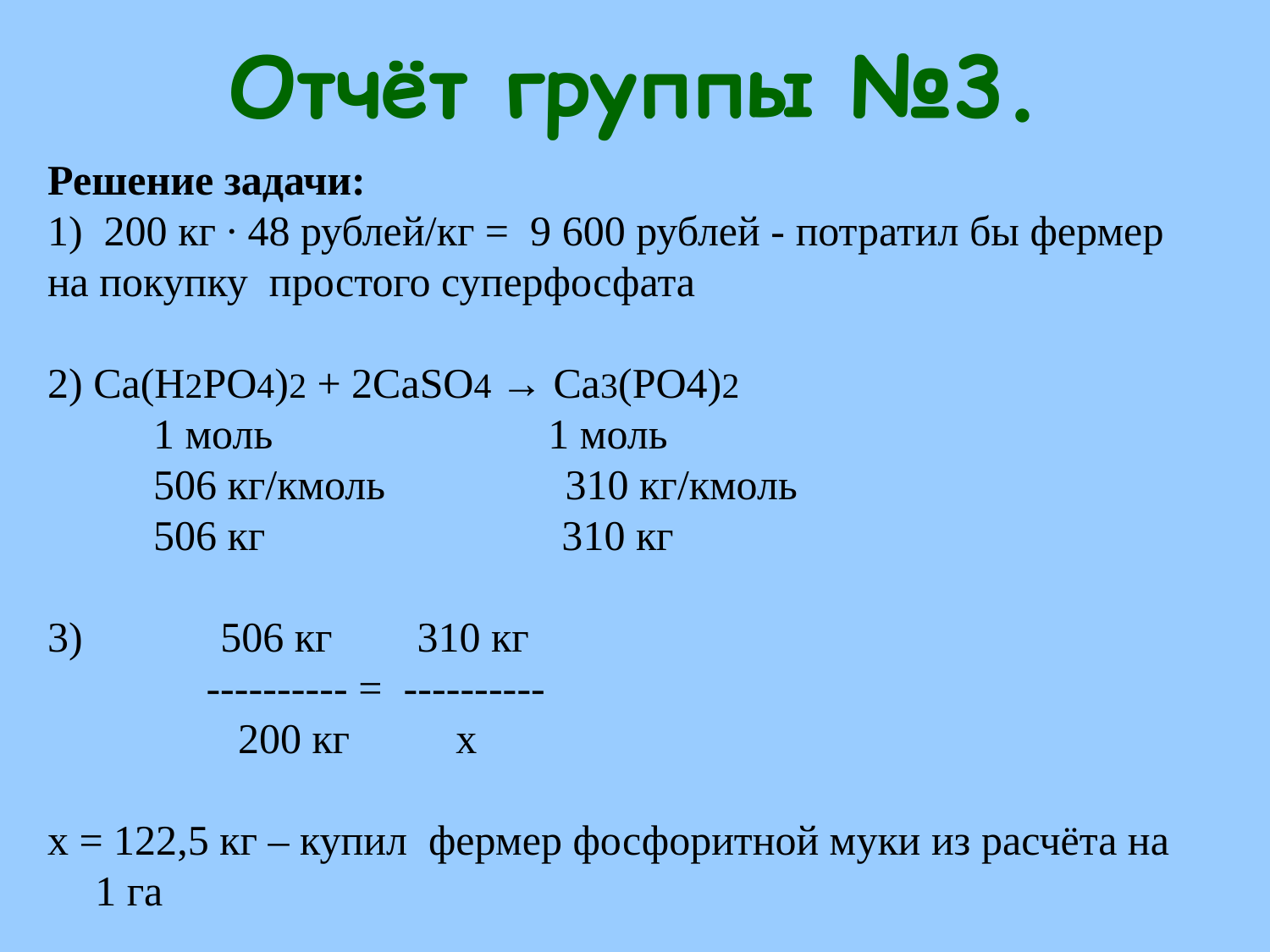

Отчёт группы №3.
Решение задачи:
1)  200 кг ∙ 48 рублей/кг =  9 600 рублей - потратил бы фермер на покупку  простого суперфосфата

2) Ca(H2PO4)2 + 2CaSO4 → Ca3(PO4)2
          1 моль                          1 моль
          506 кг/кмоль                 310 кг/кмоль
          506 кг                            310 кг

3)             506 кг        310 кг
               ---------- =  ----------
                  200 кг          x

x = 122,5 кг – купил  фермер фосфоритной муки из расчёта на 1 га